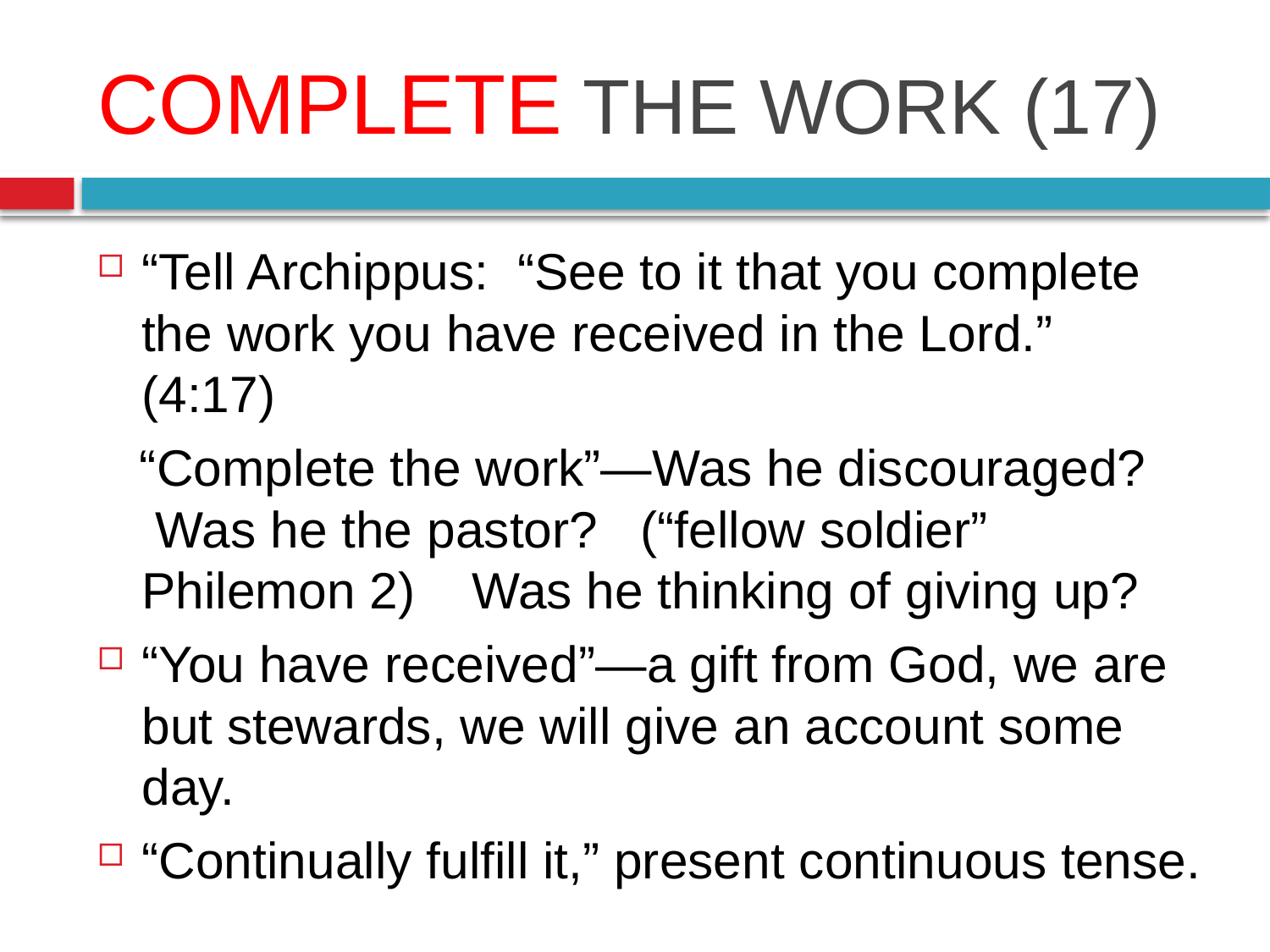

# COMPLETE THE WORK (17)
“Tell Archippus:  “See to it that you complete the work you have received in the Lord.”  (4:17)
   “Complete the work”—Was he discouraged?      Was he the pastor?   (“fellow soldier”  Philemon 2)    Was he thinking of giving up?
“You have received”—a gift from God, we are but stewards, we will give an account some day.
“Continually fulfill it,” present continuous tense.